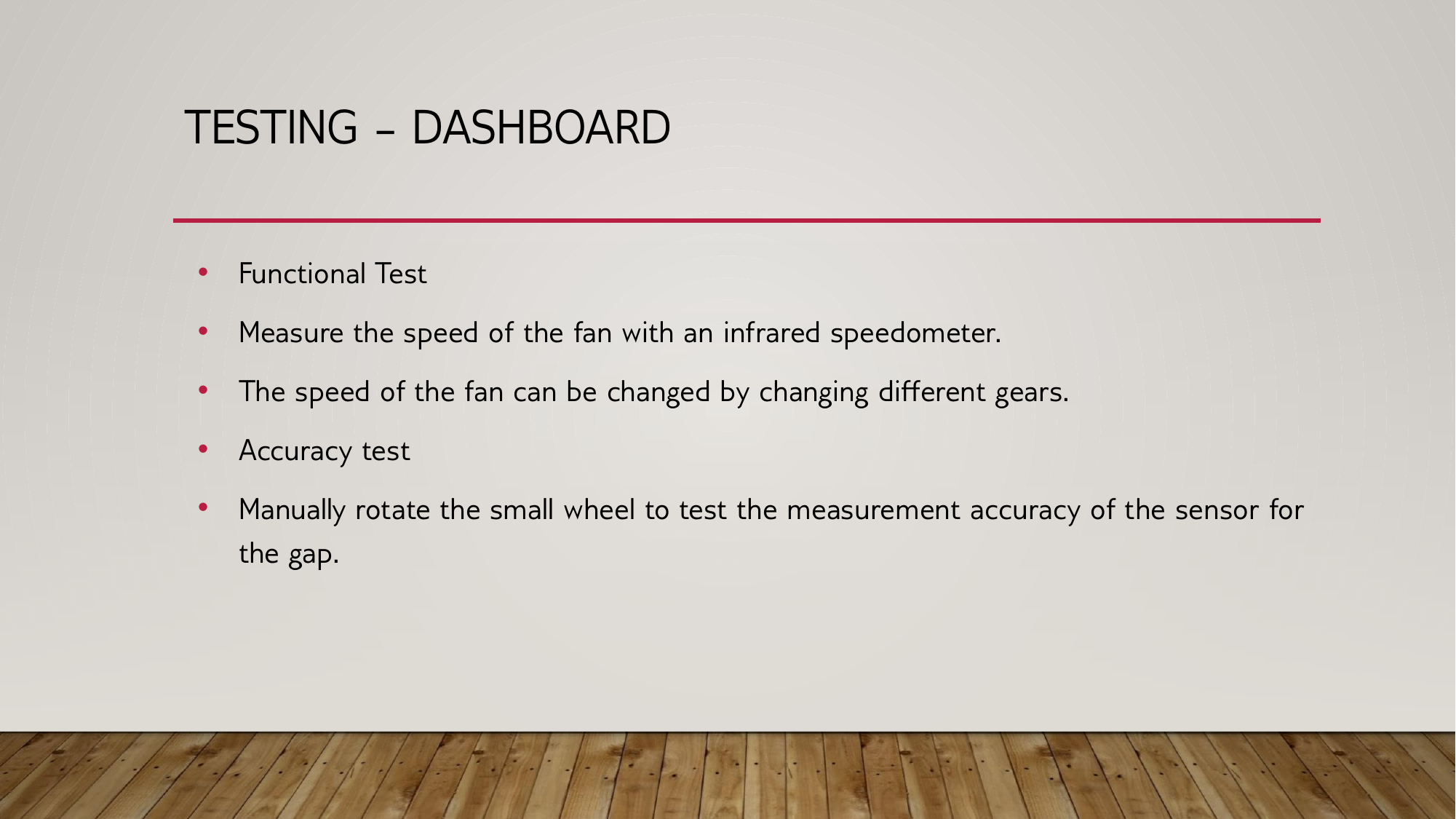

# TESTING – DASHBOARD
Functional Test
Measure the speed of the fan with an infrared speedometer.
The speed of the fan can be changed by changing different gears.
Accuracy test
Manually rotate the small wheel to test the measurement accuracy of the sensor for the gap.